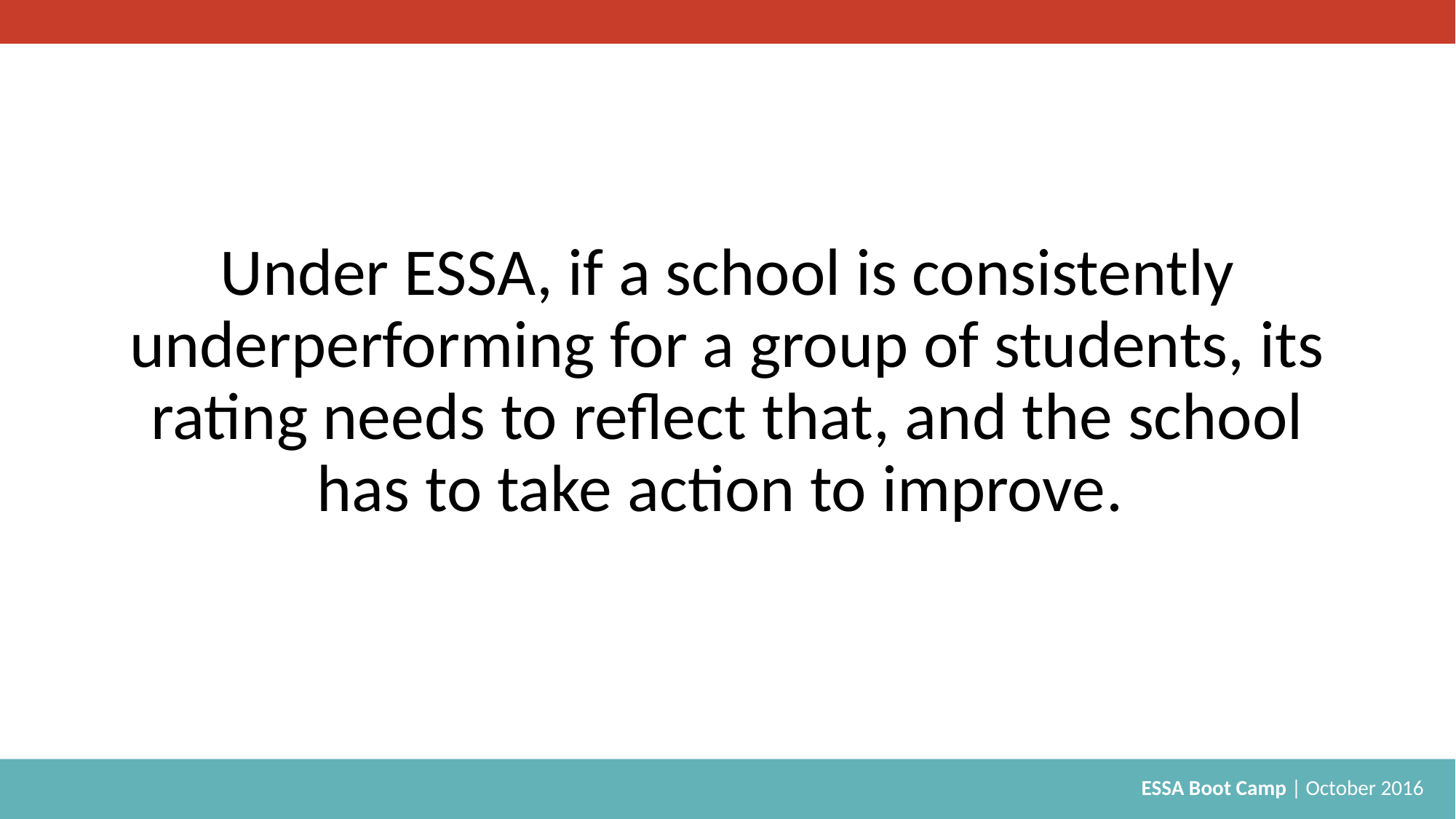

# Under ESSA, if a school is consistently underperforming for a group of students, its rating needs to reflect that, and the school has to take action to improve.